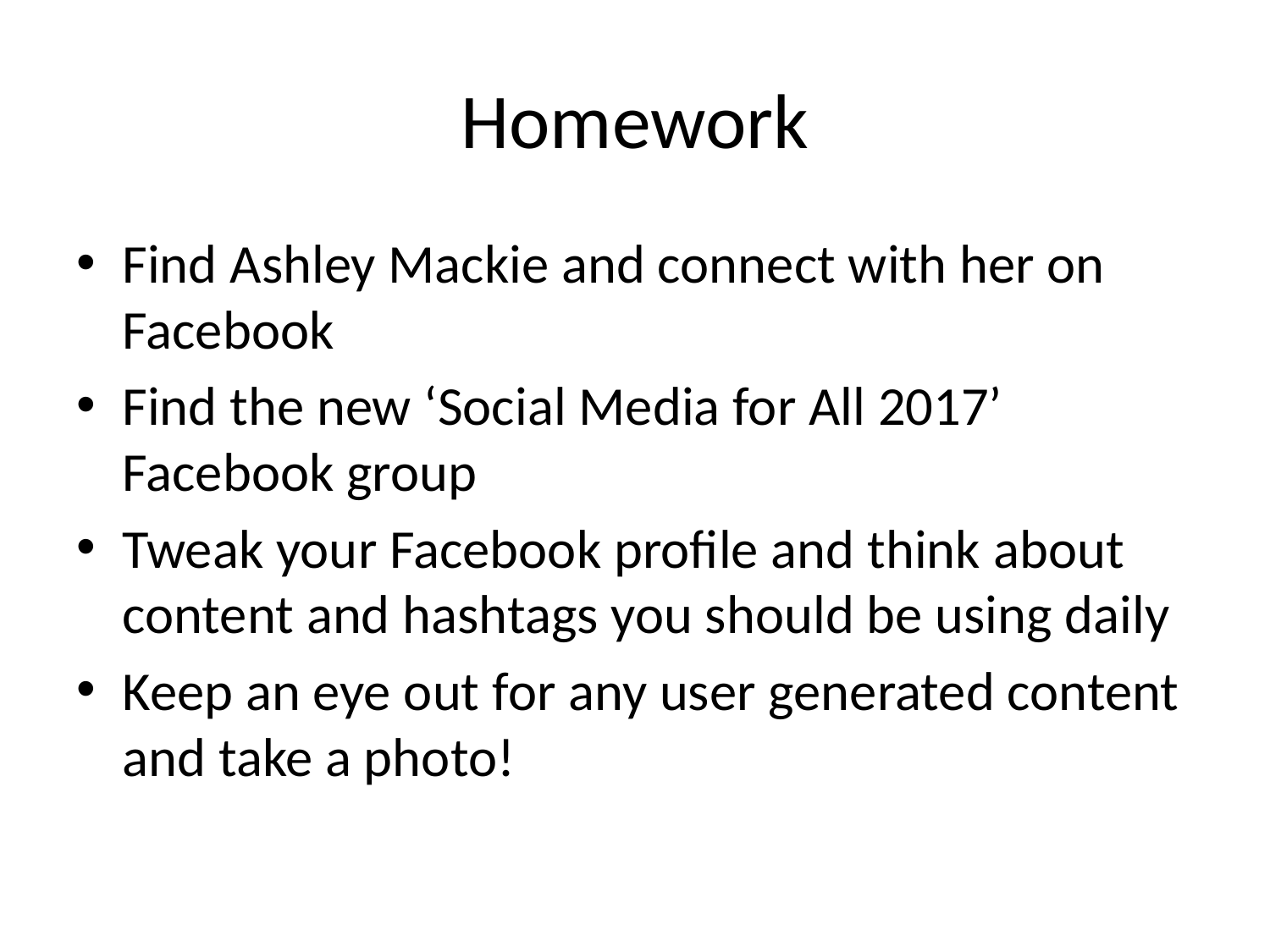

# Homework
Find Ashley Mackie and connect with her on Facebook
Find the new ‘Social Media for All 2017’ Facebook group
Tweak your Facebook profile and think about content and hashtags you should be using daily
Keep an eye out for any user generated content and take a photo!